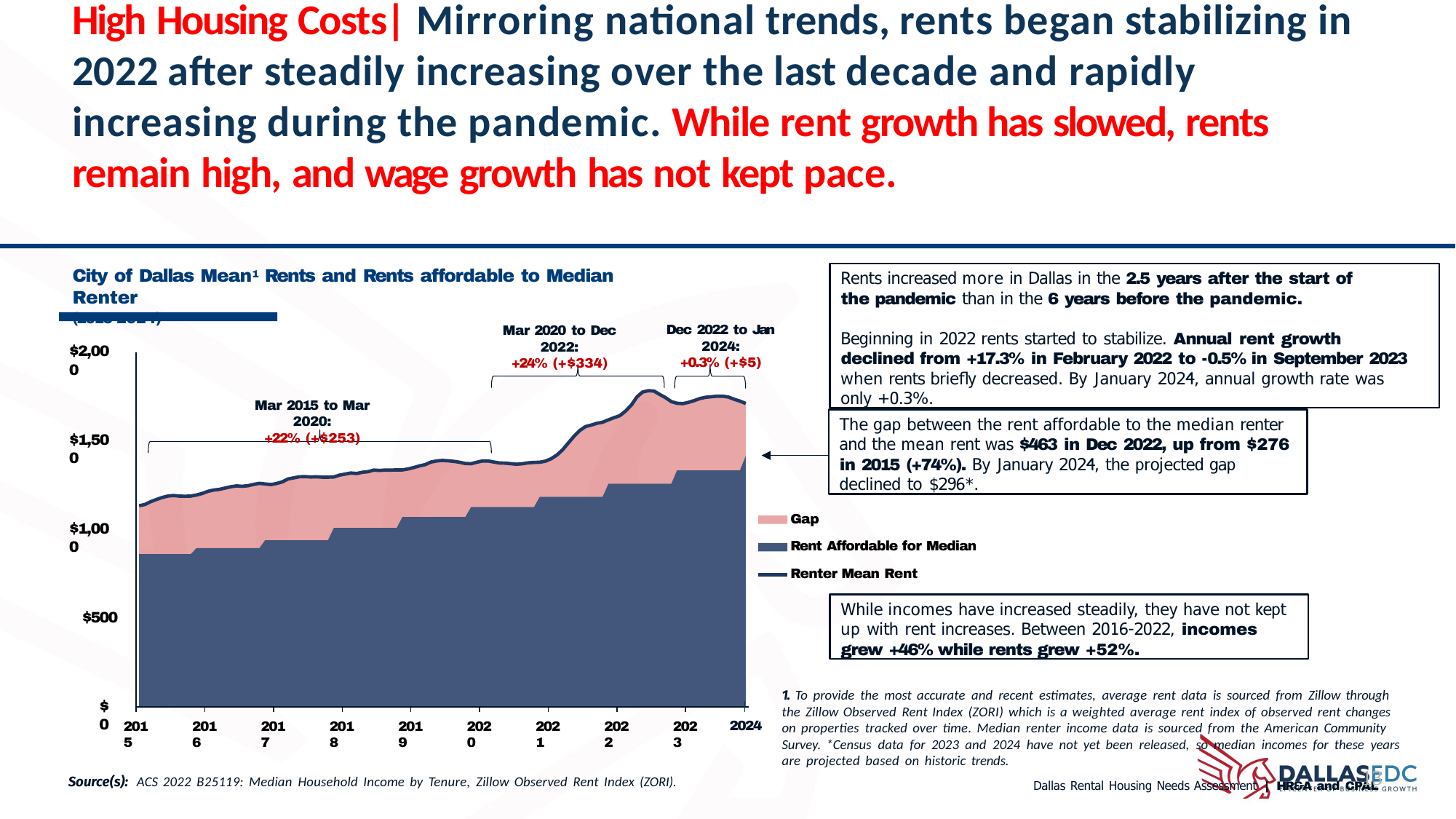

# High Housing Costs| Mirroring national trends, rents began stabilizing in 2022 after steadily increasing over the last decade and rapidly increasing during the pandemic. While rent growth has slowed, rents remain high, and wage growth has not kept pace.

City of Dallas Mean1 Rents and Rents affordable to Median Renter
(2015-2024)
Rents increased more in Dallas in the 2.5 years after the start of the pandemic than in the 6 years before the pandemic.
Beginning in 2022 rents started to stabilize. Annual rent growth declined from +17.3% in February 2022 to -0.5% in September 2023 when rents briefly decreased. By January 2024, annual growth rate was only +0.3%.

Dec 2022 to Jan 2024:
+0.3% (+$5)
Mar 2020 to Dec 2022:
+24% (+$334)
$2,000

Mar 2015 to Mar 2020:
+22% (+$253)
The gap between the rent affordable to the median renter and the mean rent was $463 in Dec 2022, up from $276 in 2015 (+74%). By January 2024, the projected gap declined to $296*.
$1,500

Gap
Rent Affordable for Median Renter Mean Rent

$1,000

While incomes have increased steadily, they have not kept up with rent increases. Between 2016-2022, incomes grew +46% while rents grew +52%.
$500
1. To provide the most accurate and recent estimates, average rent data is sourced from Zillow through the Zillow Observed Rent Index (ZORI) which is a weighted average rent index of observed rent changes on properties tracked over time. Median renter income data is sourced from the American Community Survey. *Census data for 2023 and 2024 have not yet been released, so median incomes for these years are projected based on historic trends.
$0
2024
2015
2016
2017
2018
2019
2020
2021
2022
2023
13
Source(s): ACS 2022 B25119: Median Household Income by Tenure, Zillow Observed Rent Index (ZORI).
Dallas Rental Housing Needs Assessment | HR&A and CPAL